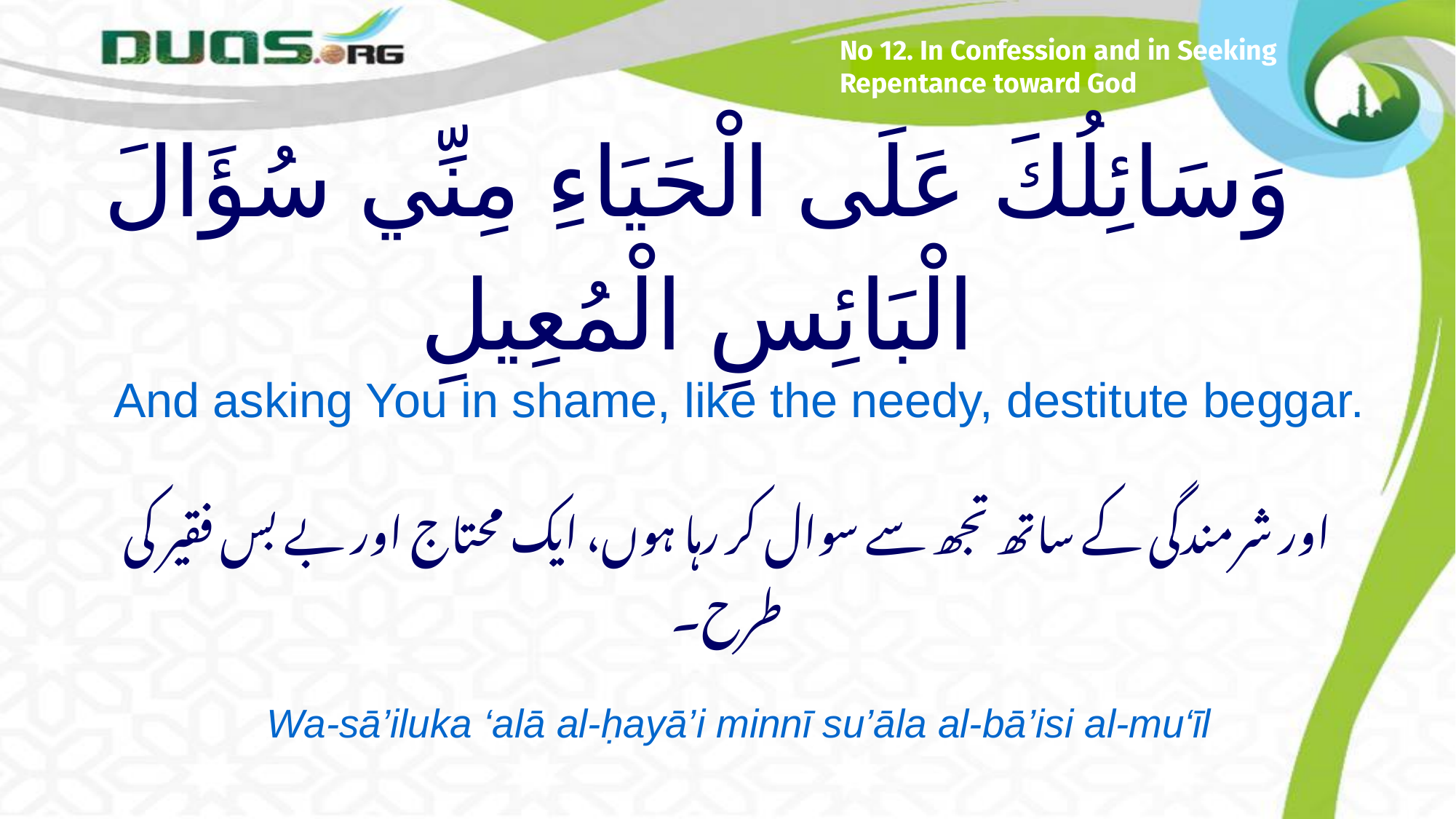

No 12. In Confession and in Seeking Repentance toward God

# وَسَائِلُكَ عَلَى الْحَيَاءِ مِنِّي سُؤَالَ الْبَائِسِ الْمُعِيلِ

And asking You in shame, like the needy, destitute beggar.

اور شرمندگی کے ساتھ تجھ سے سوال کر رہا ہوں، ایک محتاج اور بے بس فقیر کی طرح۔
Wa-sā’iluka ‘alā al-ḥayā’i minnī su’āla al-bā’isi al-mu‘īl